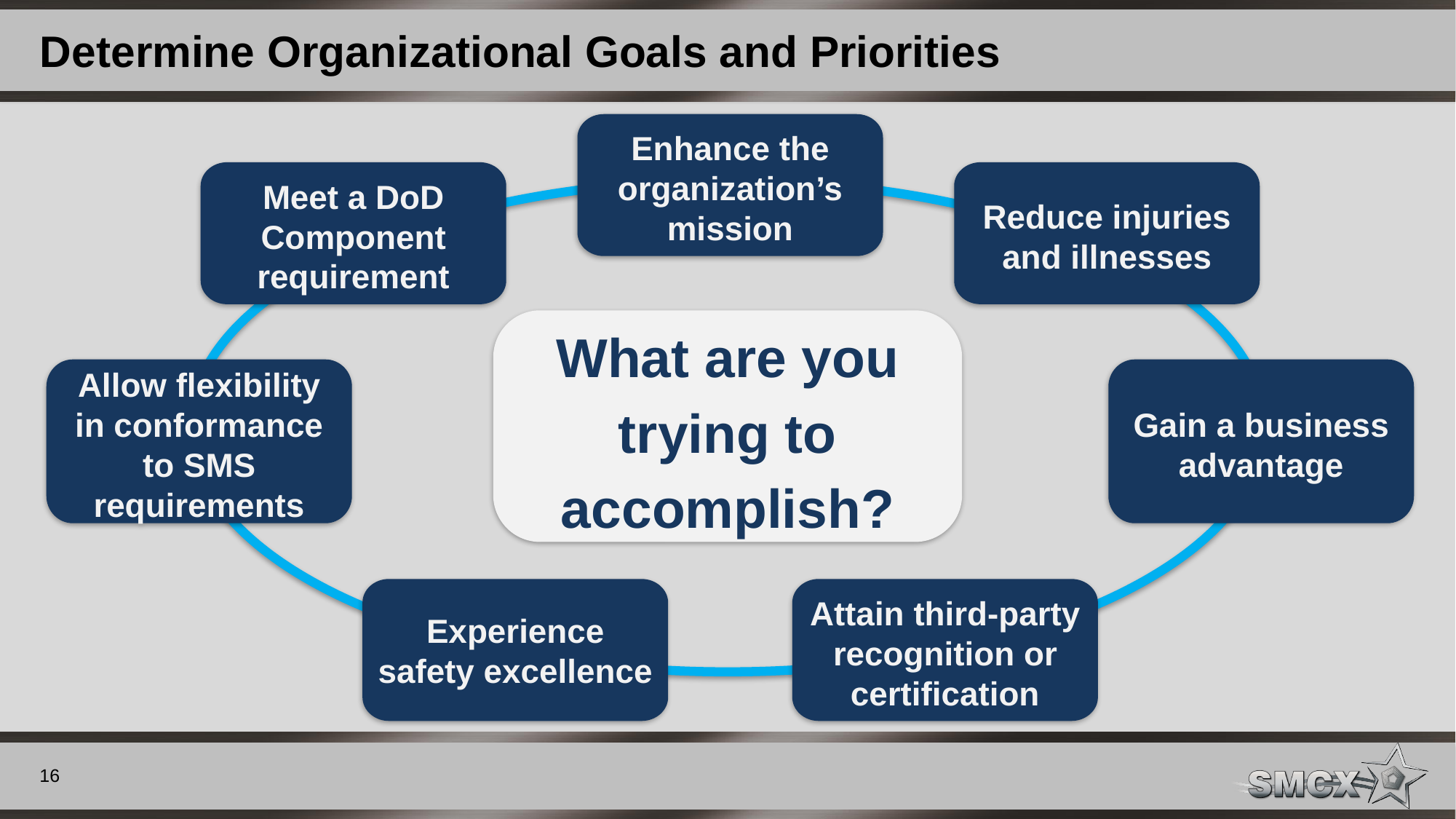

# Determine Organizational Goals and Priorities
Enhance the organization’s mission
Meet a DoD Component requirement
Reduce injuries and illnesses

What are you trying to accomplish?
Allow flexibility in conformance to SMS requirements
Gain a business advantage
Experience safety excellence
Attain third-party recognition or certification
16